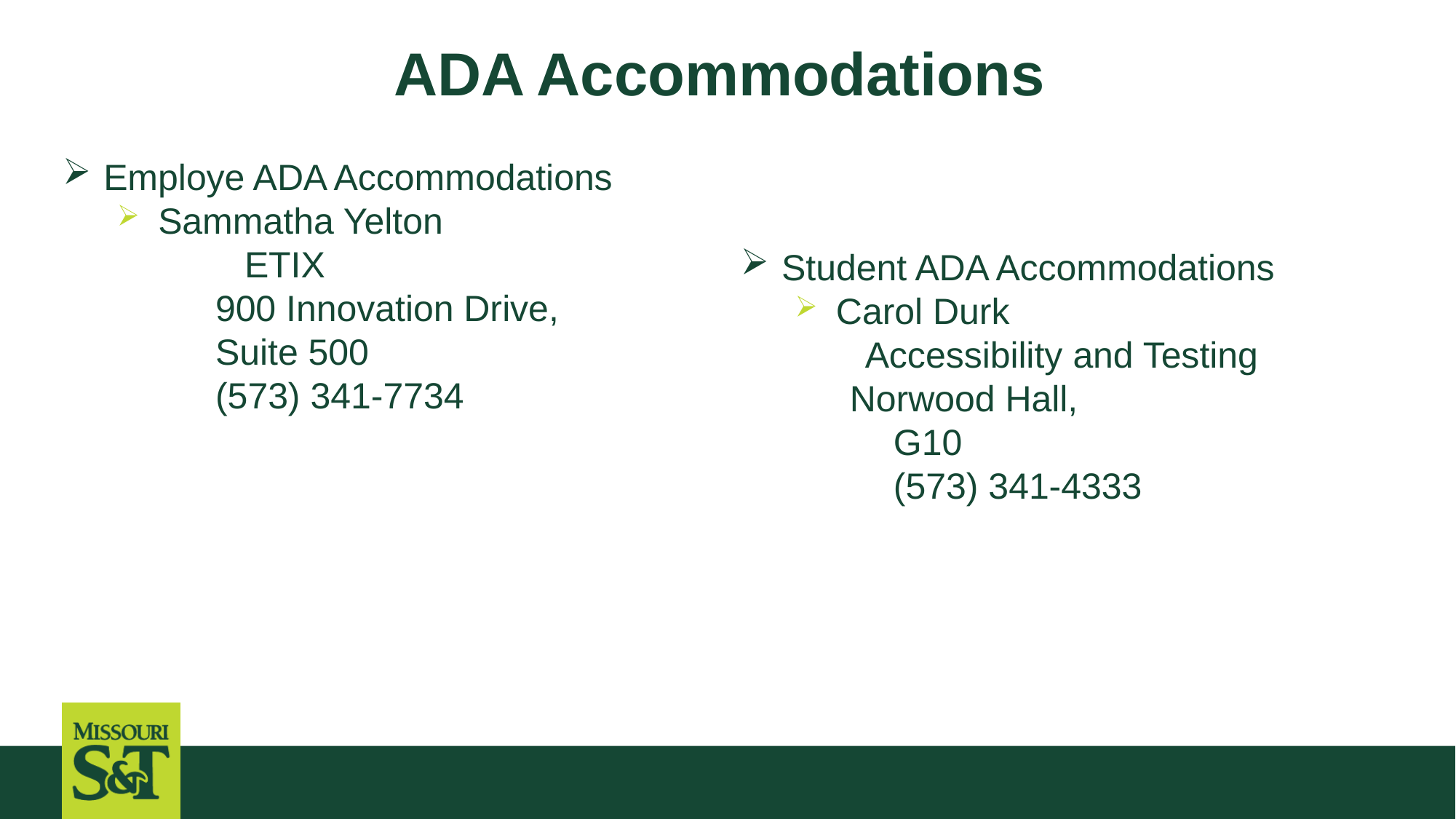

# ADA Accommodations

Student ADA Accommodations
Carol Durk
    Accessibility and Testing
	Norwood Hall,
	G10
	(573) 341-4333

Employe ADA Accommodations
Sammatha Yelton
	ETIX
	900 Innovation Drive,
	Suite 500
	(573) 341-7734